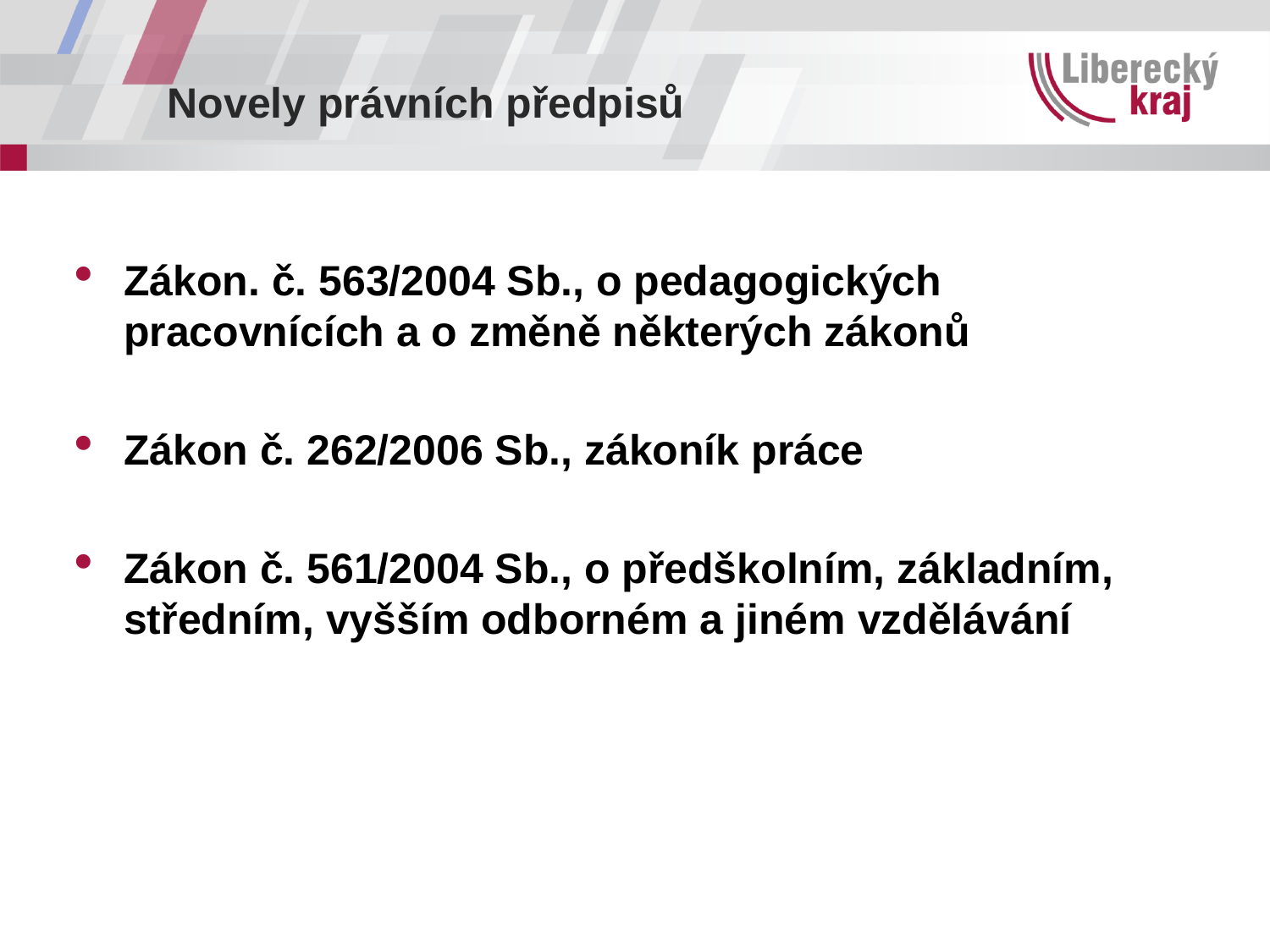

Zákon. č. 563/2004 Sb., o pedagogických pracovnících a o změně některých zákonů

Zákon č. 262/2006 Sb., zákoník práce

Zákon č. 561/2004 Sb., o předškolním, základním, středním, vyšším odborném a jiném vzdělávání

Novely právních předpisů